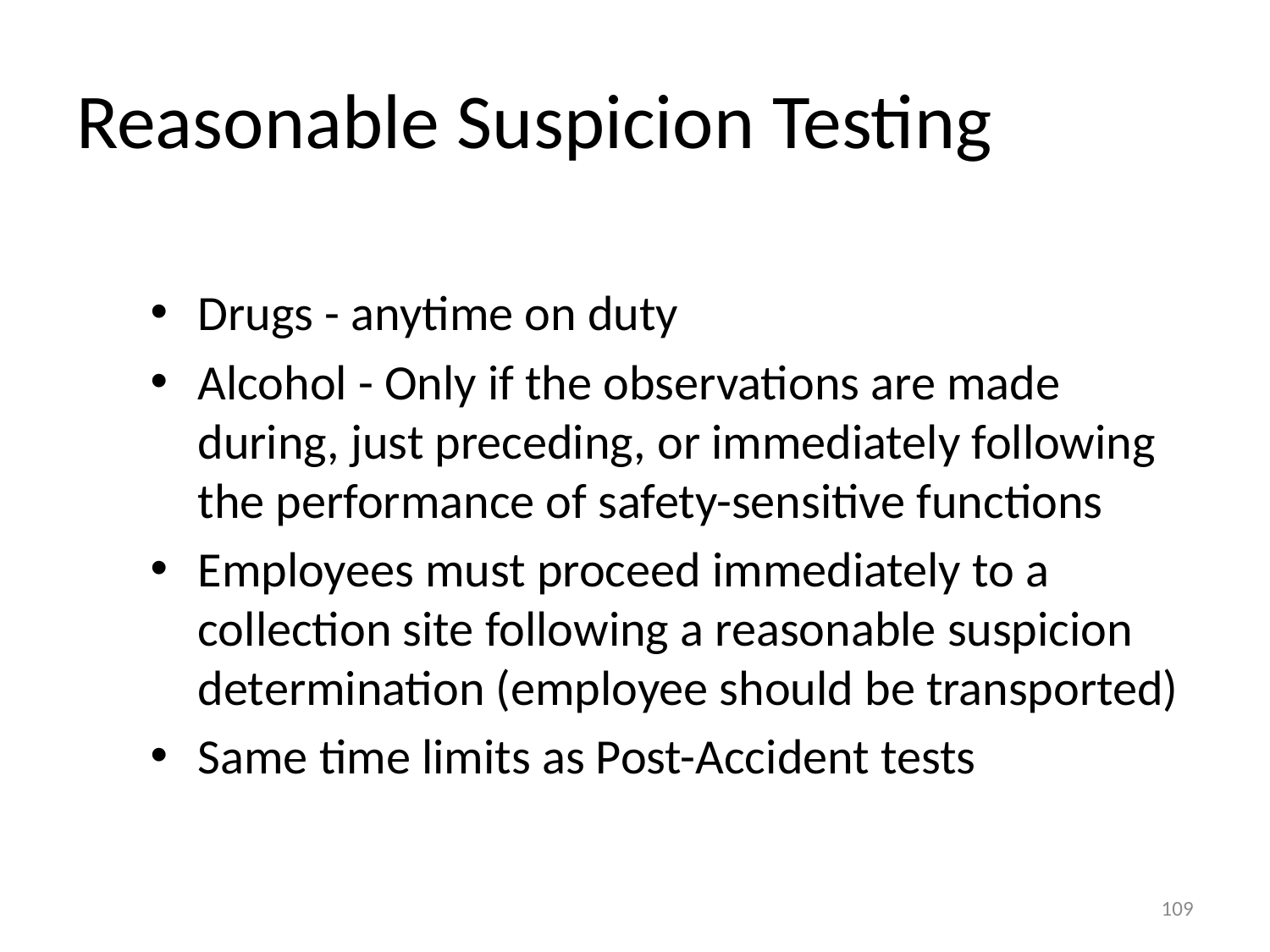

# Reasonable Suspicion Testing
Drugs - anytime on duty
Alcohol - Only if the observations are made during, just preceding, or immediately following the performance of safety-sensitive functions
Employees must proceed immediately to a collection site following a reasonable suspicion determination (employee should be transported)
Same time limits as Post-Accident tests
109